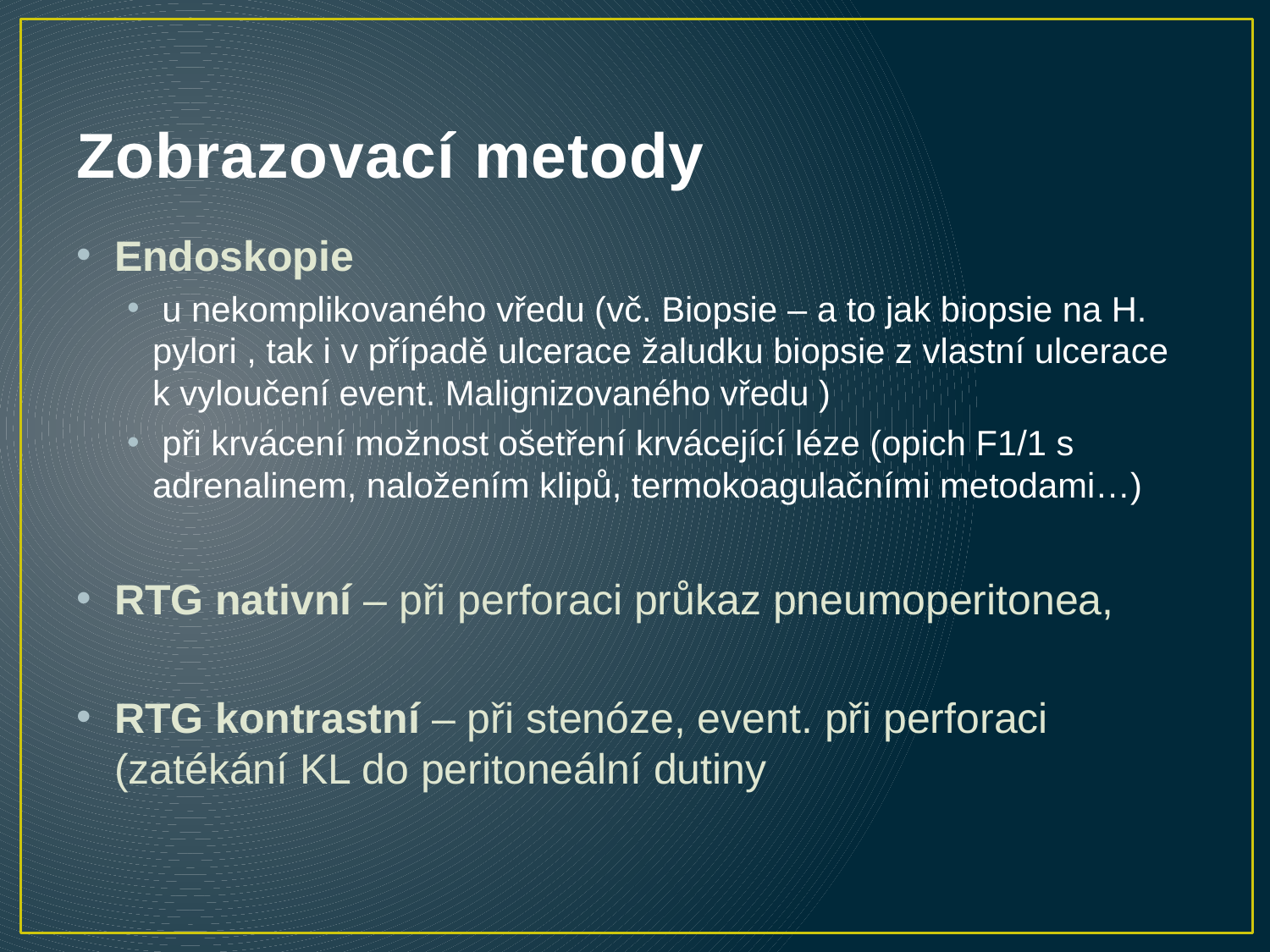

# Zobrazovací metody
Endoskopie
 u nekomplikovaného vředu (vč. Biopsie – a to jak biopsie na H. pylori , tak i v případě ulcerace žaludku biopsie z vlastní ulcerace k vyloučení event. Malignizovaného vředu )
 při krvácení možnost ošetření krvácející léze (opich F1/1 s adrenalinem, naložením klipů, termokoagulačními metodami…)

RTG nativní – při perforaci průkaz pneumoperitonea,

RTG kontrastní – při stenóze, event. při perforaci (zatékání KL do peritoneální dutiny